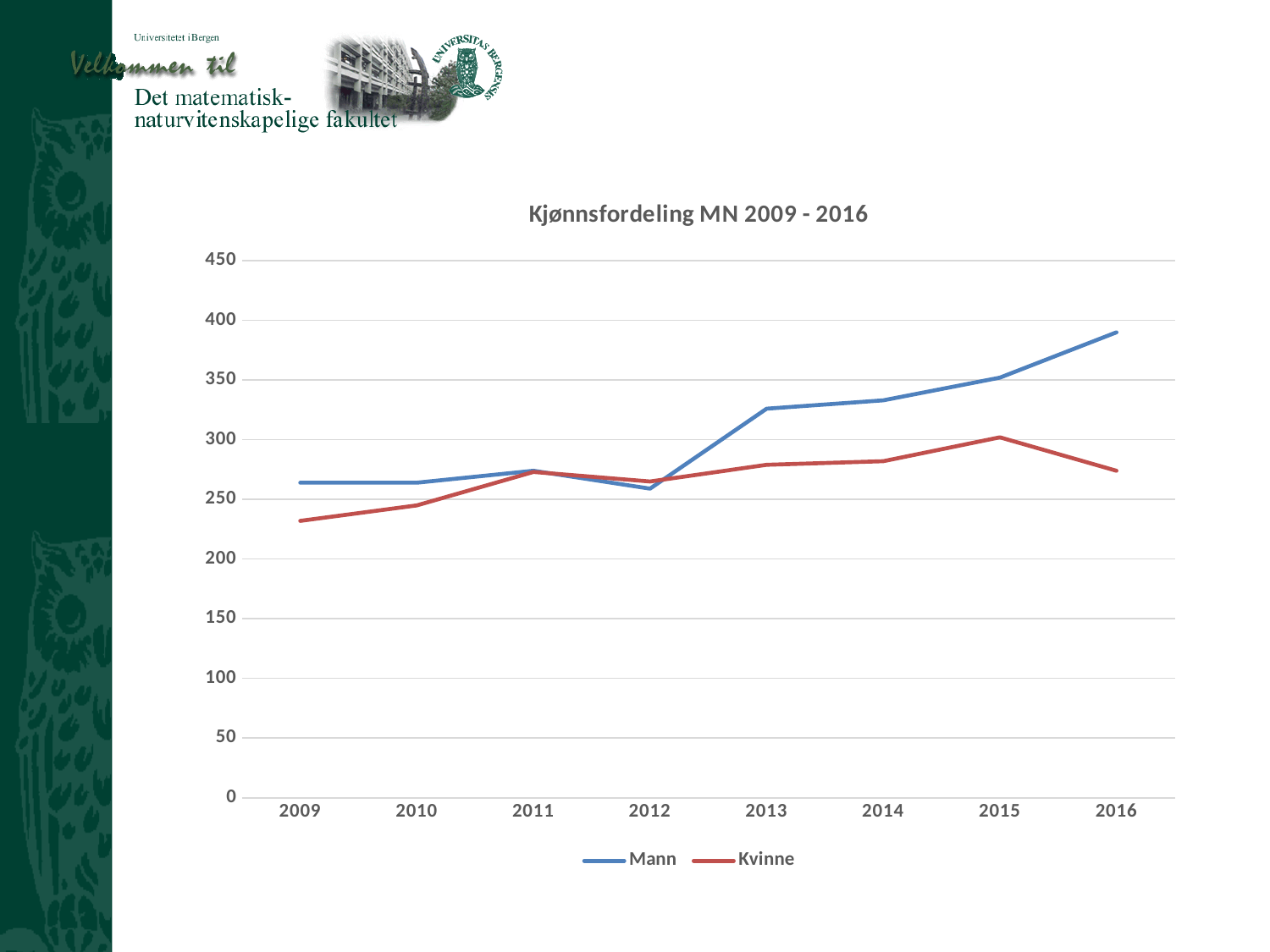

### Chart: Kjønnsfordeling MN 2009 - 2016

| Category | Mann  | Kvinne |
|---|---|---|
| 2009 | 264.0 | 232.0 |
| 2010 | 264.0 | 245.0 |
| 2011 | 274.0 | 273.0 |
| 2012 | 259.0 | 265.0 |
| 2013 | 326.0 | 279.0 |
| 2014 | 333.0 | 282.0 |
| 2015 | 352.0 | 302.0 |
| 2016 | 390.0 | 274.0 |